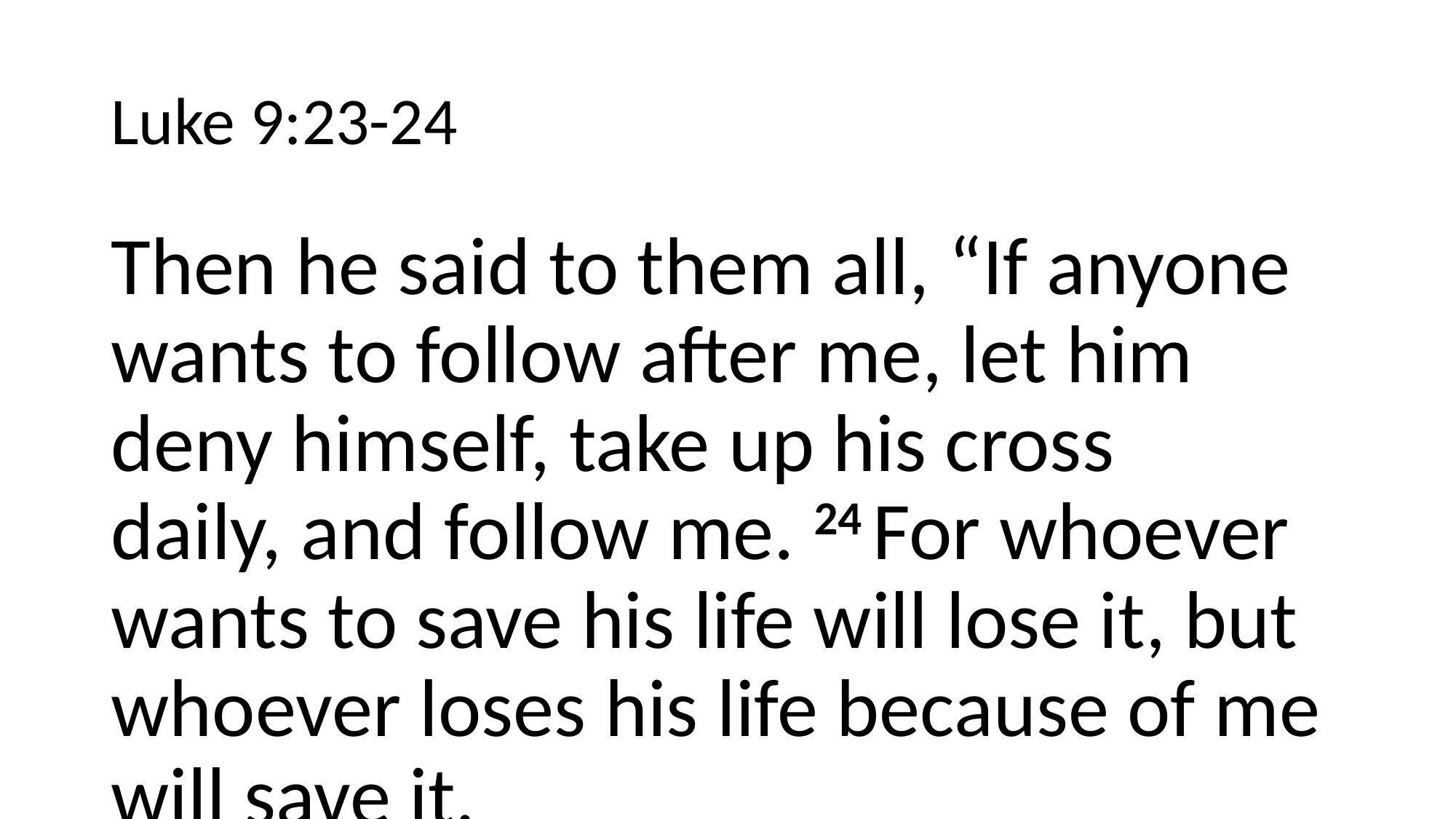

# Luke 9:23-24
Then he said to them all, “If anyone wants to follow after me, let him deny himself, take up his cross daily, and follow me. 24 For whoever wants to save his life will lose it, but whoever loses his life because of me will save it.